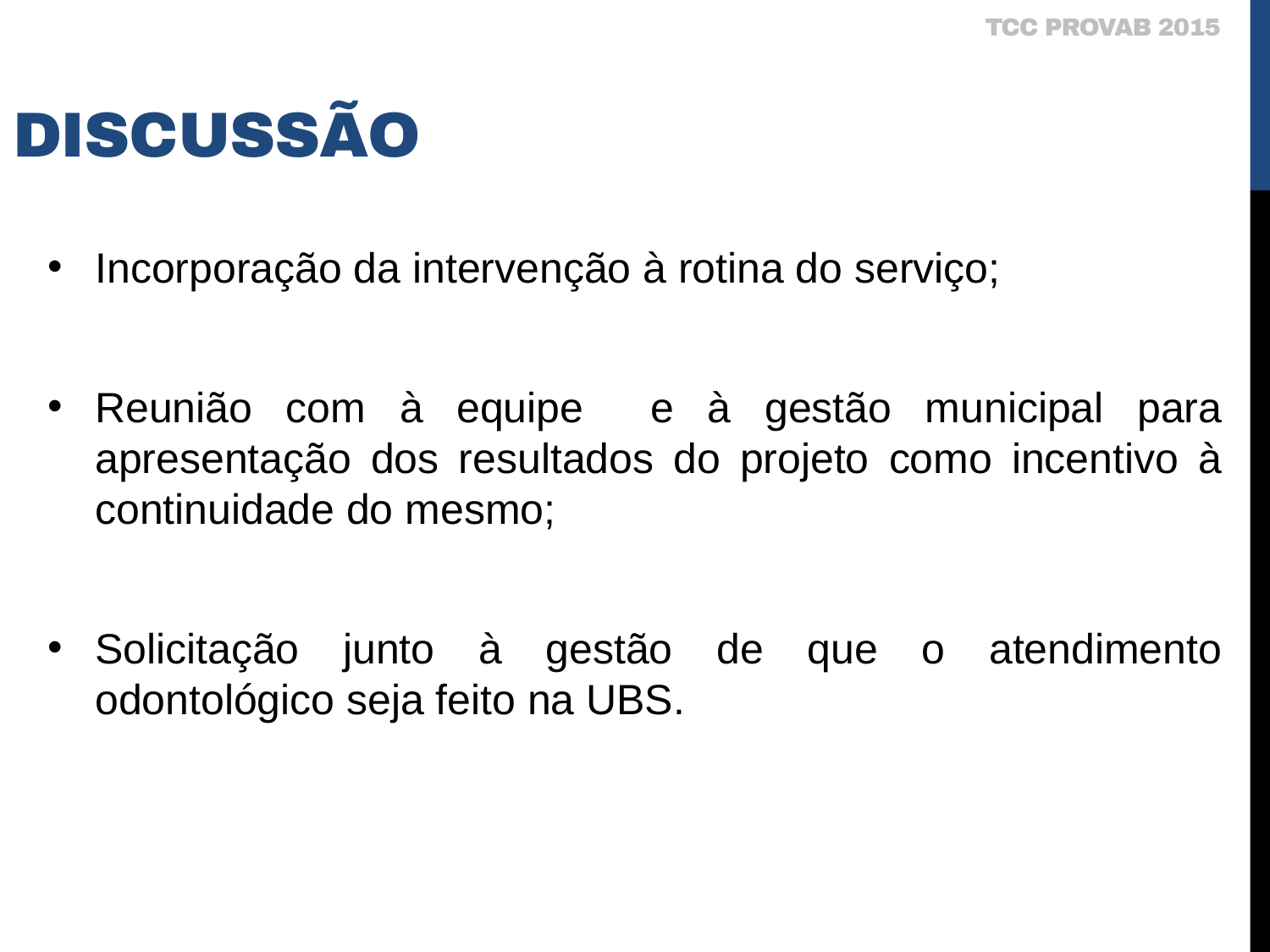

tcc ProVaB 2015
# Discussão

Incorporação da intervenção à rotina do serviço;

Reunião com à equipe  e à gestão municipal para apresentação dos resultados do projeto como incentivo à continuidade do mesmo;

Solicitação junto à gestão de que o atendimento odontológico seja feito na UBS.